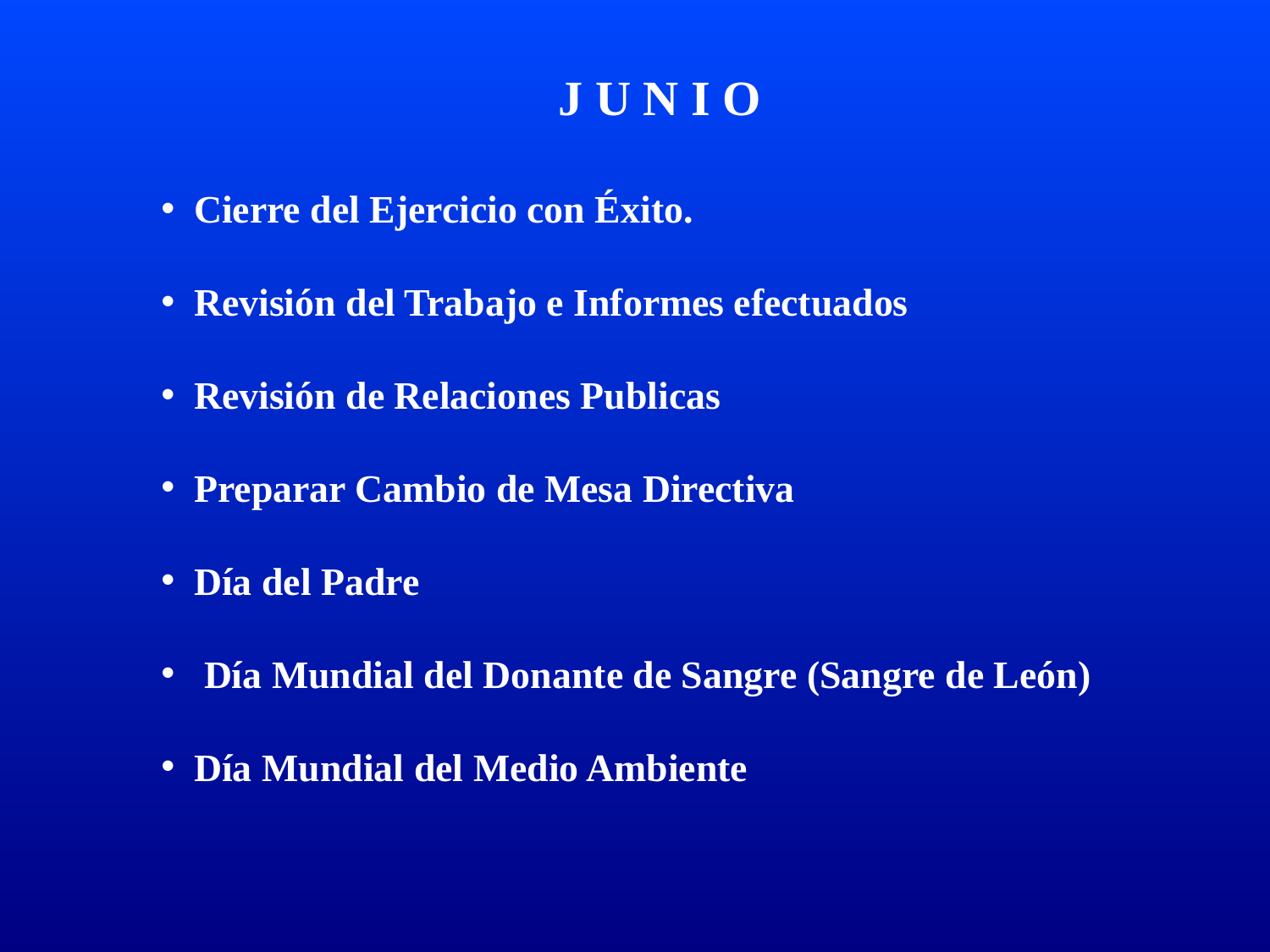

J U N I O

  Cierre del Ejercicio con Éxito.

  Revisión del Trabajo e Informes efectuados

  Revisión de Relaciones Publicas

  Preparar Cambio de Mesa Directiva

  Día del Padre

   Día Mundial del Donante de Sangre (Sangre de León)

  Día Mundial del Medio Ambiente